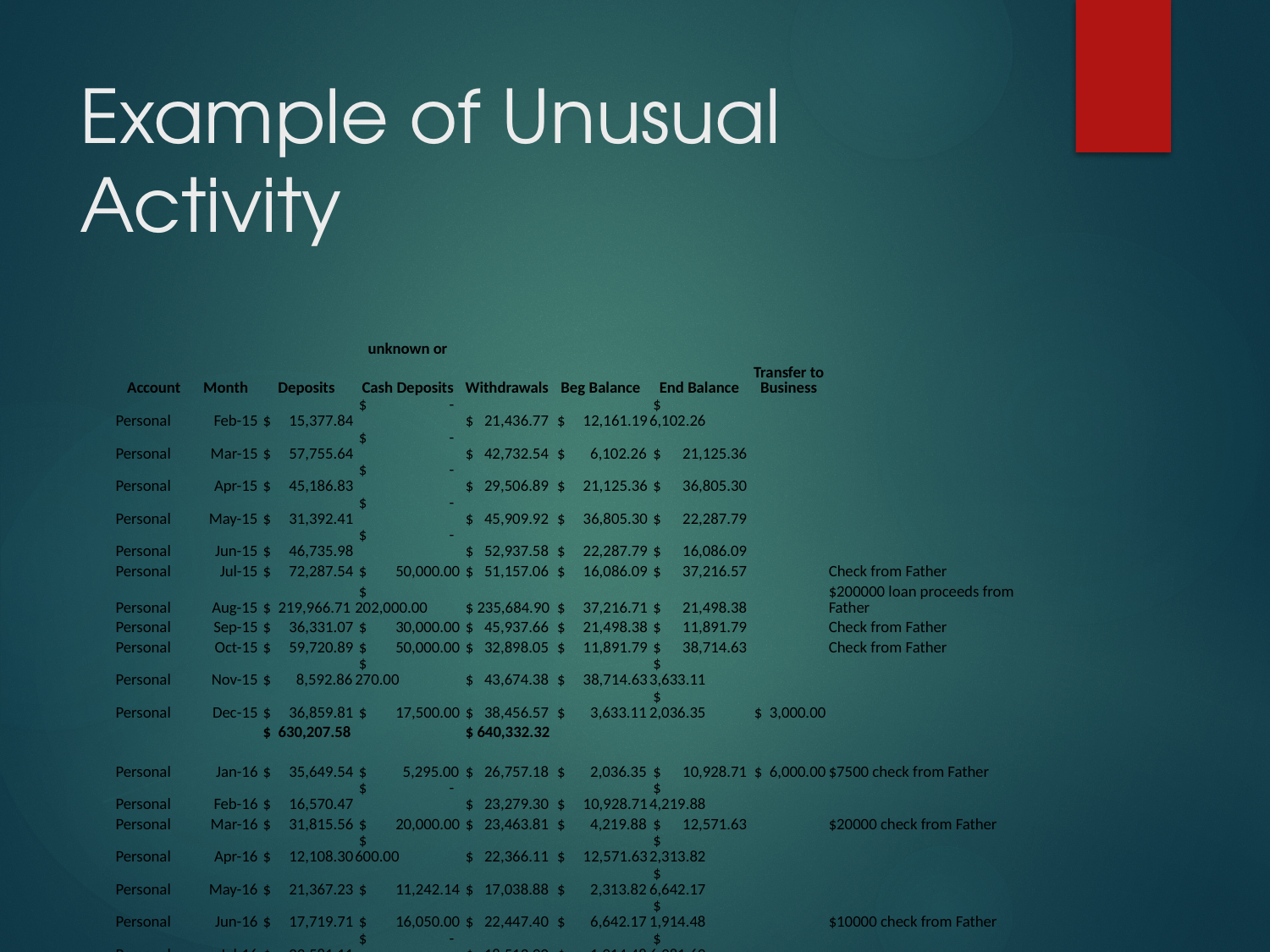

# Example of Unusual Activity
|  |  |  | unknown or |  |  |  |  |  |
| --- | --- | --- | --- | --- | --- | --- | --- | --- |
| Account | Month | Deposits | Cash Deposits | Withdrawals | Beg Balance | End Balance | Transfer to Business |  |
| Personal | Feb-15 | $ 15,377.84 | $ - | $ 21,436.77 | $ 12,161.19 | $ 6,102.26 |  |  |
| Personal | Mar-15 | $ 57,755.64 | $ - | $ 42,732.54 | $ 6,102.26 | $ 21,125.36 |  |  |
| Personal | Apr-15 | $ 45,186.83 | $ - | $ 29,506.89 | $ 21,125.36 | $ 36,805.30 |  |  |
| Personal | May-15 | $ 31,392.41 | $ - | $ 45,909.92 | $ 36,805.30 | $ 22,287.79 |  |  |
| Personal | Jun-15 | $ 46,735.98 | $ - | $ 52,937.58 | $ 22,287.79 | $ 16,086.09 |  |  |
| Personal | Jul-15 | $ 72,287.54 | $ 50,000.00 | $ 51,157.06 | $ 16,086.09 | $ 37,216.57 |  | Check from Father |
| Personal | Aug-15 | $ 219,966.71 | $ 202,000.00 | $ 235,684.90 | $ 37,216.71 | $ 21,498.38 |  | $200000 loan proceeds from Father |
| Personal | Sep-15 | $ 36,331.07 | $ 30,000.00 | $ 45,937.66 | $ 21,498.38 | $ 11,891.79 |  | Check from Father |
| Personal | Oct-15 | $ 59,720.89 | $ 50,000.00 | $ 32,898.05 | $ 11,891.79 | $ 38,714.63 |  | Check from Father |
| Personal | Nov-15 | $ 8,592.86 | $ 270.00 | $ 43,674.38 | $ 38,714.63 | $ 3,633.11 |  |  |
| Personal | Dec-15 | $ 36,859.81 | $ 17,500.00 | $ 38,456.57 | $ 3,633.11 | $ 2,036.35 | $ 3,000.00 |  |
|  |  | $ 630,207.58 |  | $ 640,332.32 |  |  |  |  |
|  |  |  |  |  |  |  |  |  |
| Personal | Jan-16 | $ 35,649.54 | $ 5,295.00 | $ 26,757.18 | $ 2,036.35 | $ 10,928.71 | $ 6,000.00 | $7500 check from Father |
| Personal | Feb-16 | $ 16,570.47 | $ - | $ 23,279.30 | $ 10,928.71 | $ 4,219.88 |  |  |
| Personal | Mar-16 | $ 31,815.56 | $ 20,000.00 | $ 23,463.81 | $ 4,219.88 | $ 12,571.63 |  | $20000 check from Father |
| Personal | Apr-16 | $ 12,108.30 | $ 600.00 | $ 22,366.11 | $ 12,571.63 | $ 2,313.82 |  |  |
| Personal | May-16 | $ 21,367.23 | $ 11,242.14 | $ 17,038.88 | $ 2,313.82 | $ 6,642.17 |  |  |
| Personal | Jun-16 | $ 17,719.71 | $ 16,050.00 | $ 22,447.40 | $ 6,642.17 | $ 1,914.48 |  | $10000 check from Father |
| Personal | Jul-16 | $ 23,581.11 | $ - | $ 18,513.90 | $ 1,914.48 | $ 6,981.69 |  |  |